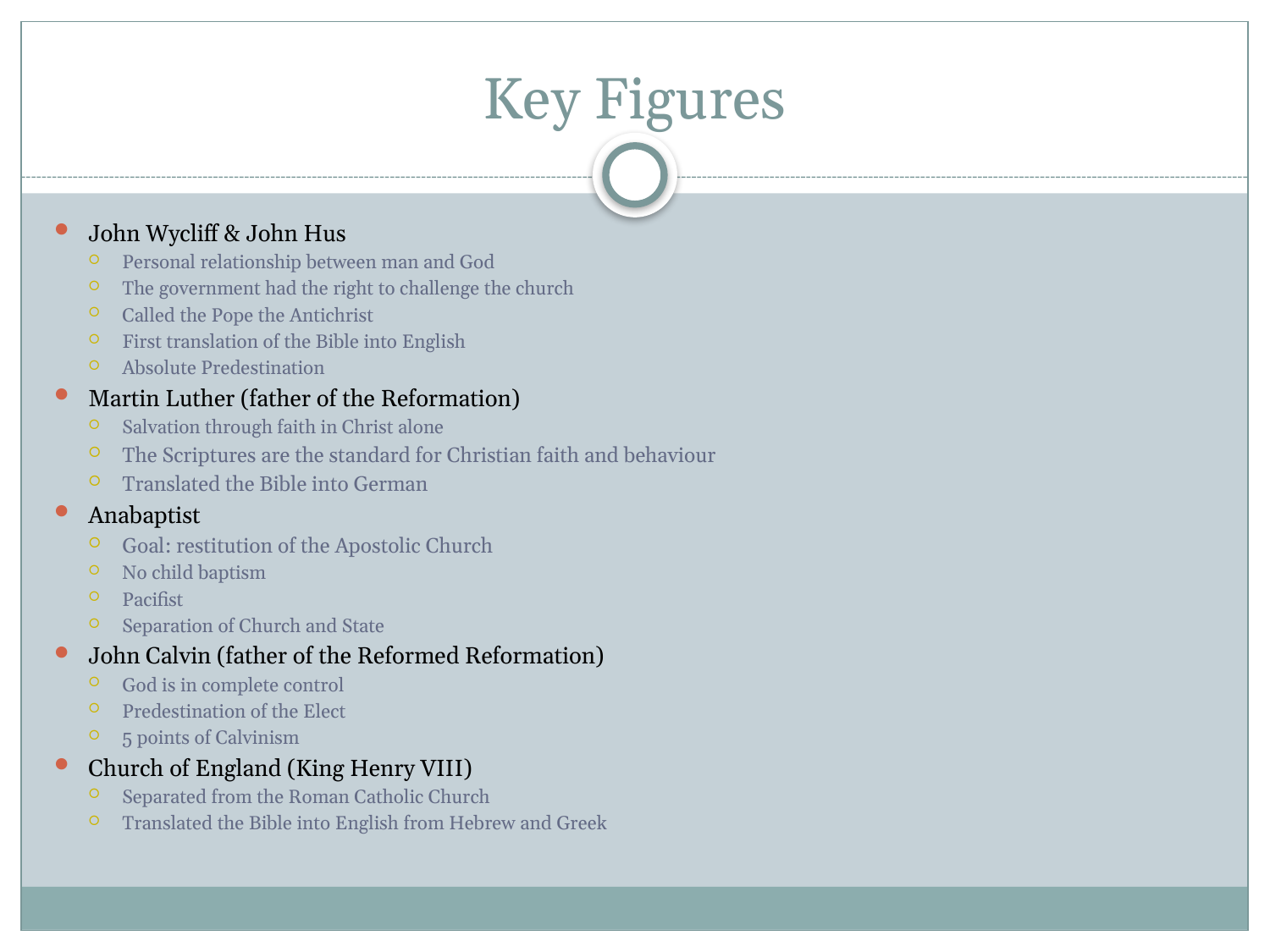

# Key Figures
John Wycliff & John Hus
Personal relationship between man and God
The government had the right to challenge the church
Called the Pope the Antichrist
First translation of the Bible into English
Absolute Predestination
Martin Luther (father of the Reformation)
Salvation through faith in Christ alone
The Scriptures are the standard for Christian faith and behaviour
Translated the Bible into German
Anabaptist
Goal: restitution of the Apostolic Church
No child baptism
Pacifist
Separation of Church and State
John Calvin (father of the Reformed Reformation)
God is in complete control
Predestination of the Elect
5 points of Calvinism
Church of England (King Henry VIII)
Separated from the Roman Catholic Church
Translated the Bible into English from Hebrew and Greek